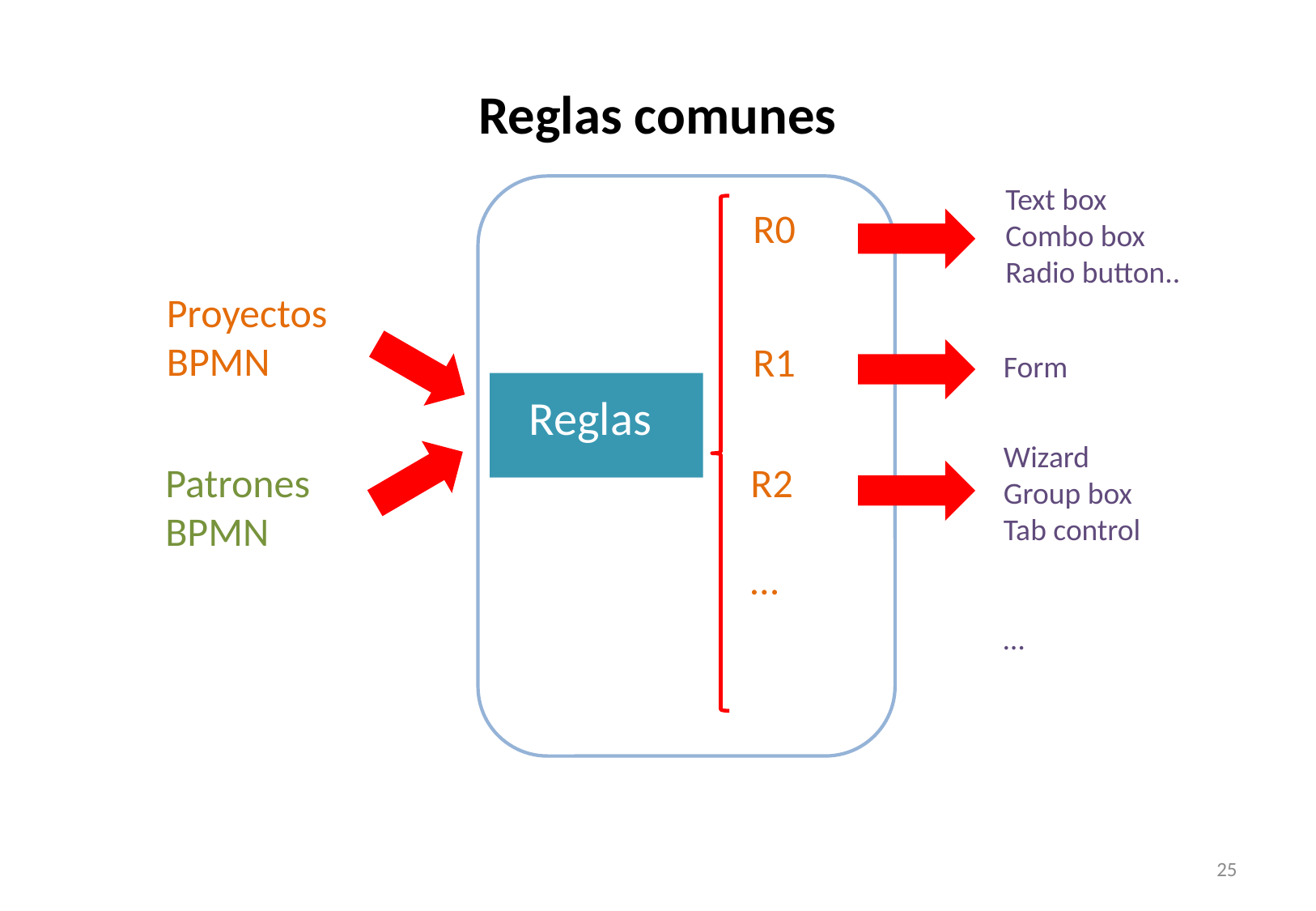

# Reglas comunes
Text box
Combo box
Radio button..

R0

Proyectos
BPMN
R1

Form

Reglas
Wizard
Group box
Tab control

…

Patrones
BPMN
R2

…

25